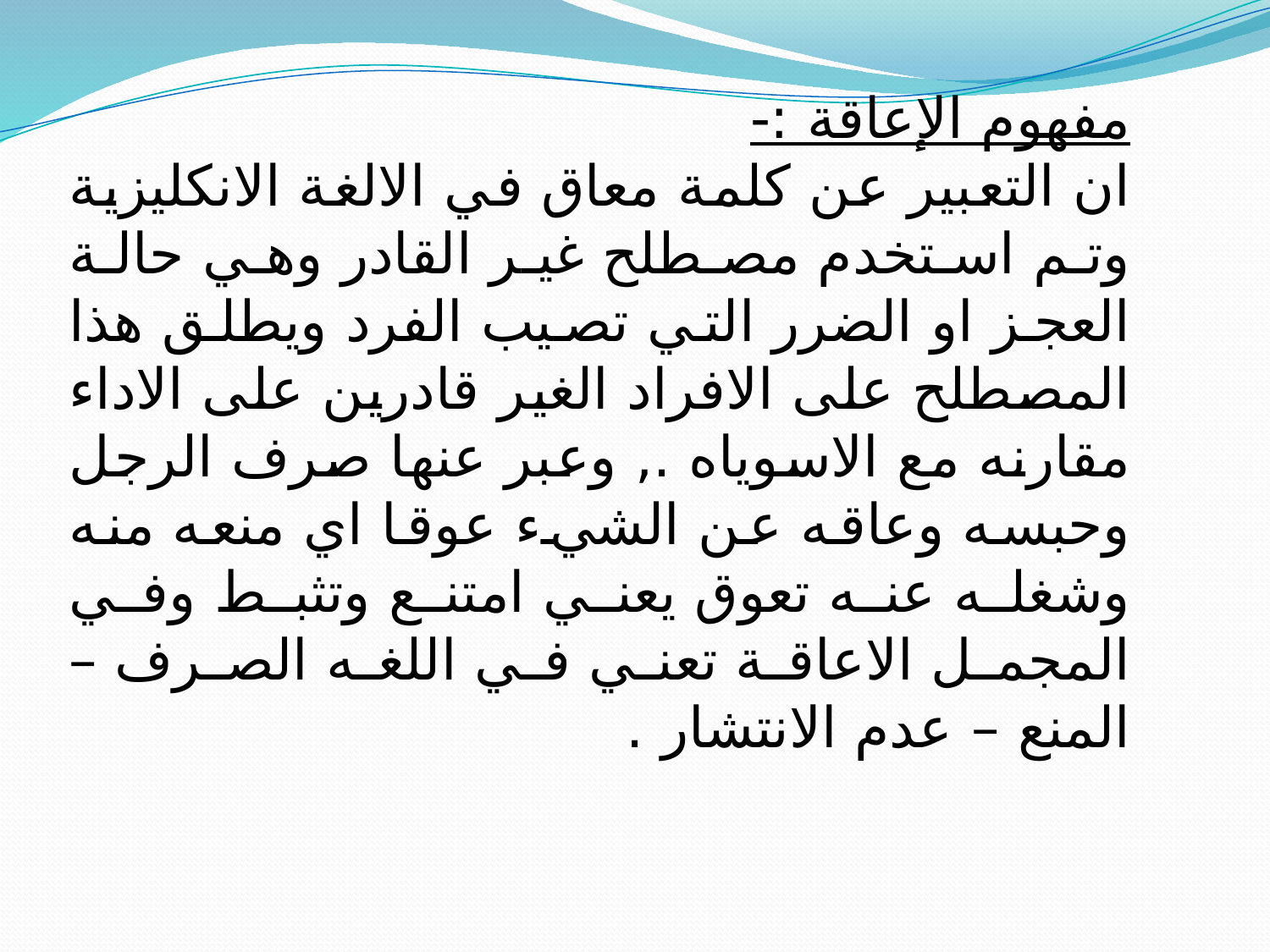

مفهوم الإعاقة :-
ان التعبير عن كلمة معاق في الالغة الانكليزية وتم استخدم مصطلح غير القادر وهي حالة العجز او الضرر التي تصيب الفرد ويطلق هذا المصطلح على الافراد الغير قادرين على الاداء مقارنه مع الاسوياه ., وعبر عنها صرف الرجل وحبسه وعاقه عن الشيء عوقا اي منعه منه وشغله عنه تعوق يعني امتنع وتثبط وفي المجمل الاعاقة تعني في اللغه الصرف – المنع – عدم الانتشار .